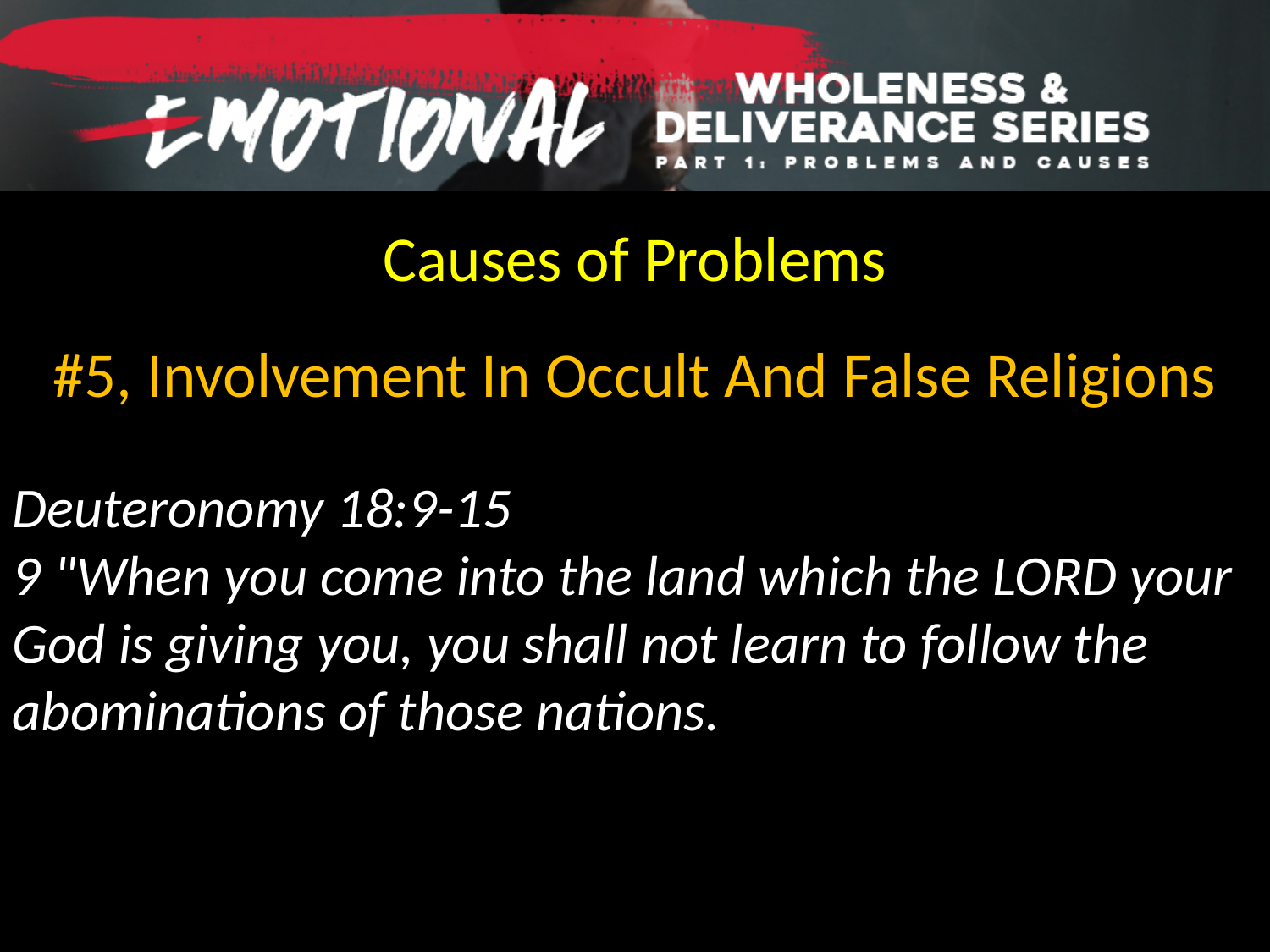

Causes of Problems
#5, Involvement In Occult And False Religions
Deuteronomy 18:9-15
9 "When you come into the land which the LORD your God is giving you, you shall not learn to follow the abominations of those nations.